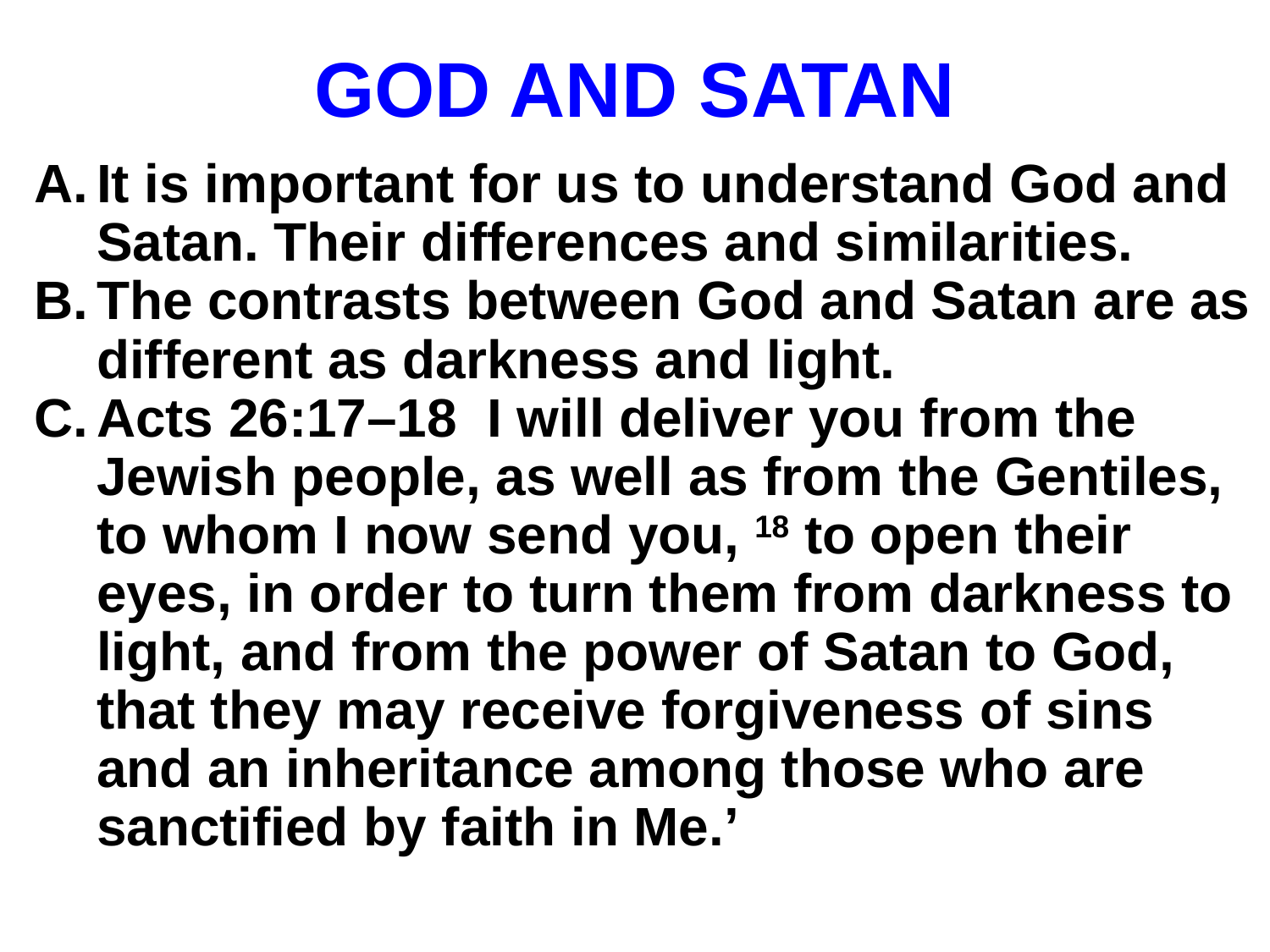

# GOD AND SATAN
It is important for us to understand God and Satan. Their differences and similarities.
The contrasts between God and Satan are as different as darkness and light.
Acts 26:17–18  I will deliver you from the Jewish people, as well as from the Gentiles, to whom I now send you, 18 to open their eyes, in order to turn them from darkness to light, and from the power of Satan to God, that they may receive forgiveness of sins and an inheritance among those who are sanctified by faith in Me.’